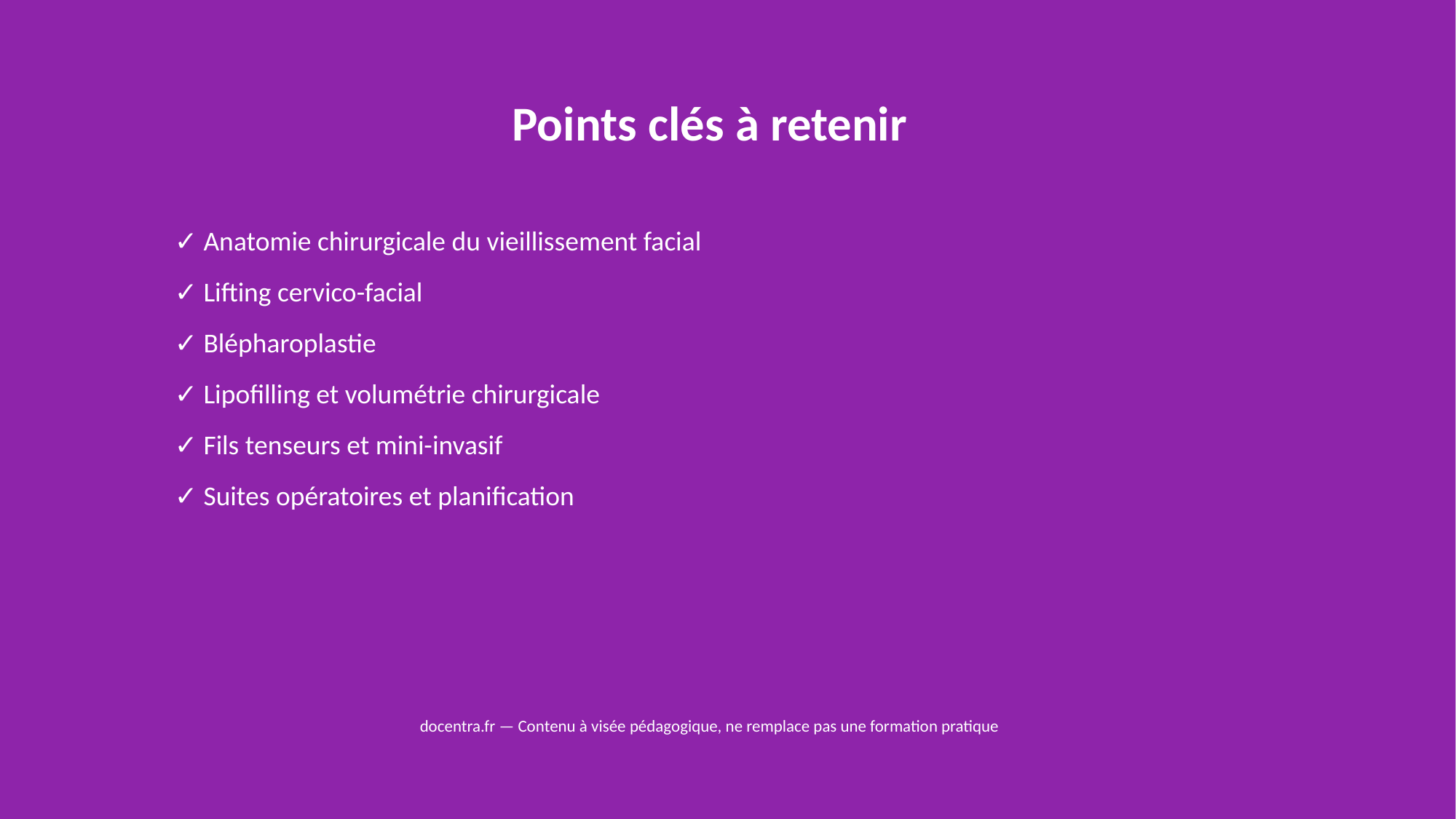

Points clés à retenir
✓ Anatomie chirurgicale du vieillissement facial
✓ Lifting cervico-facial
✓ Blépharoplastie
✓ Lipofilling et volumétrie chirurgicale
✓ Fils tenseurs et mini-invasif
✓ Suites opératoires et planification
docentra.fr — Contenu à visée pédagogique, ne remplace pas une formation pratique